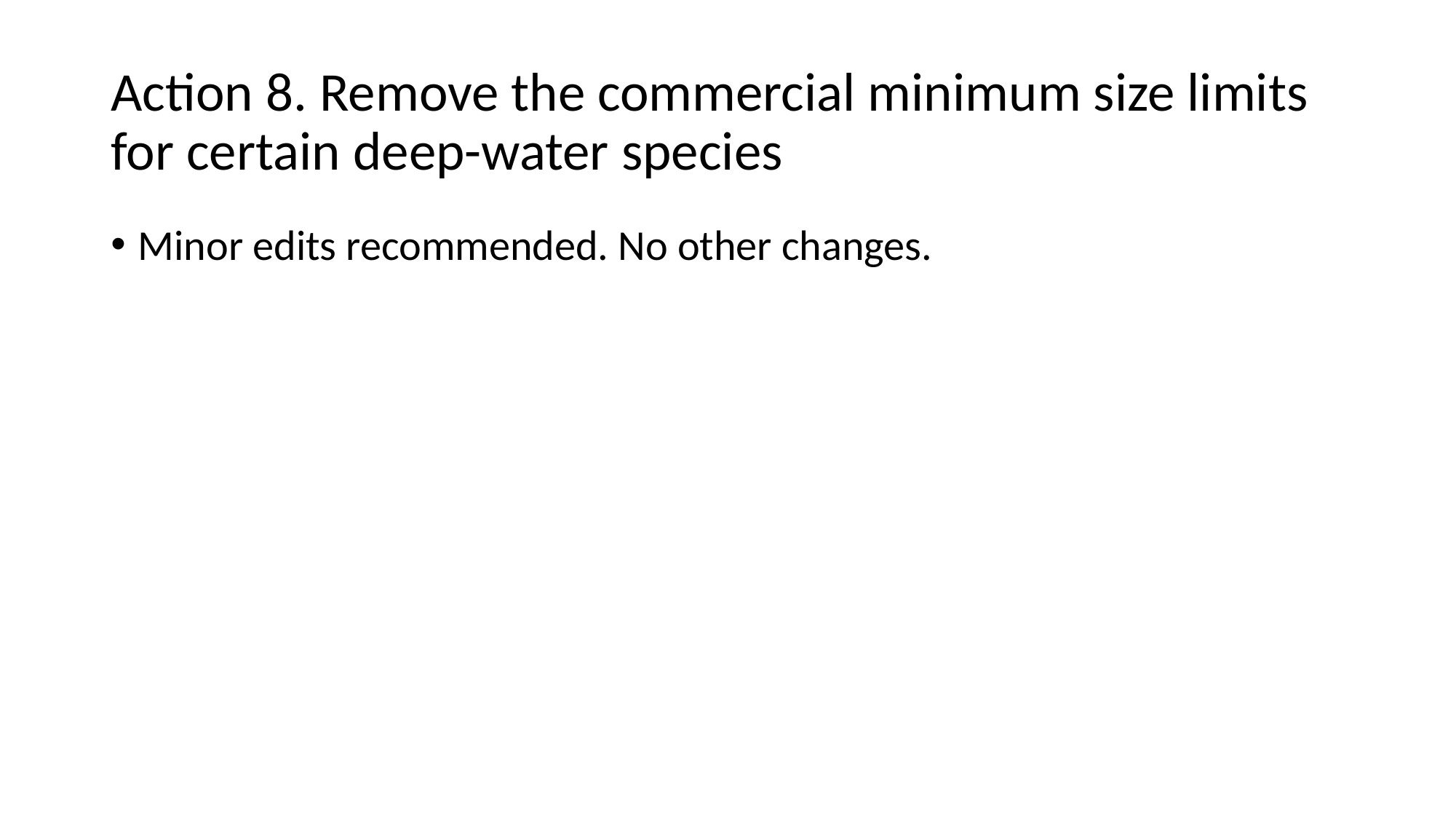

# Action 8. Remove the commercial minimum size limits for certain deep-water species
Minor edits recommended. No other changes.